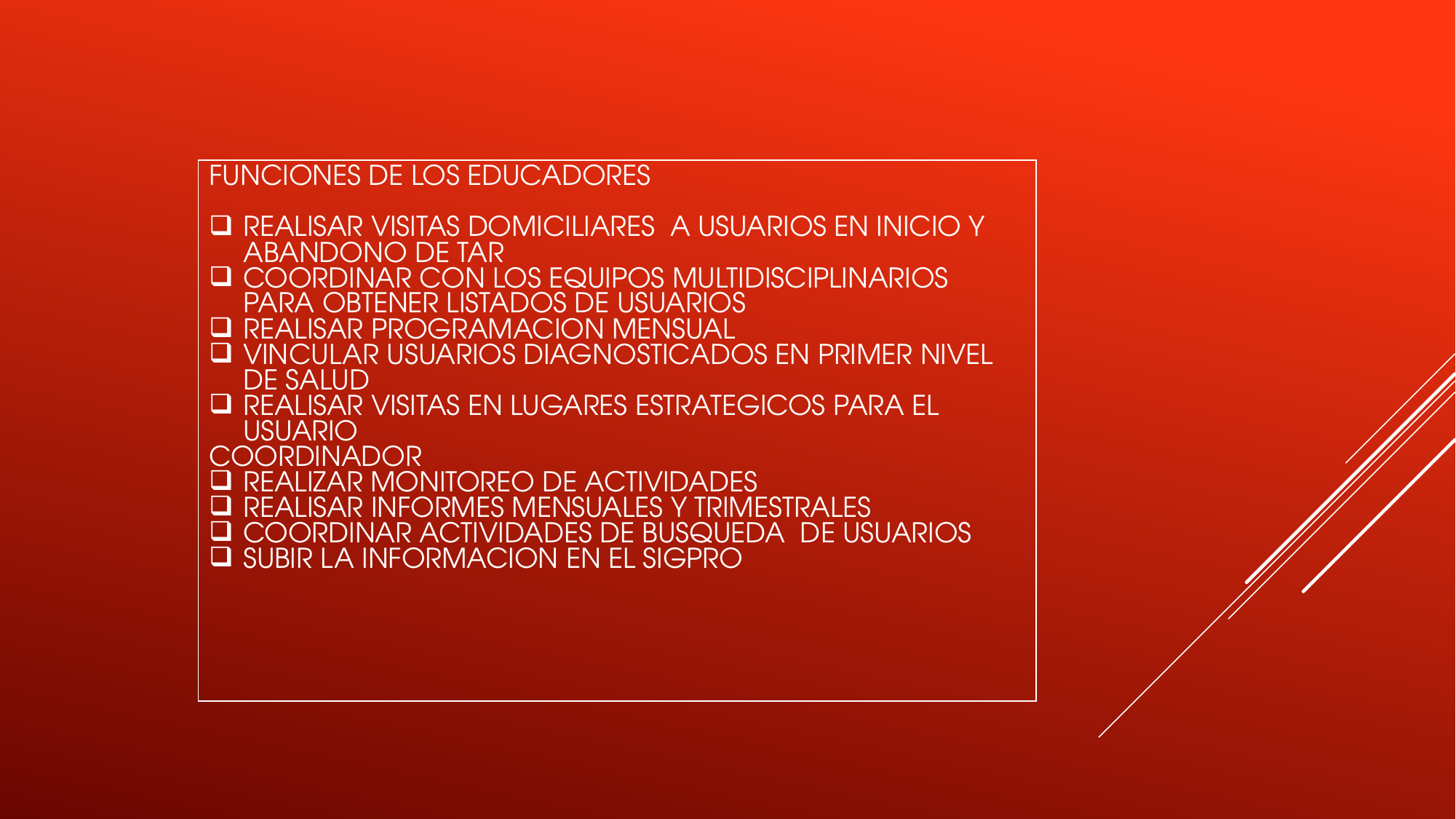

| FUNCIONES DE LOS EDUCADORES REALISAR VISITAS DOMICILIARES A USUARIOS EN INICIO Y ABANDONO DE TAR COORDINAR CON LOS EQUIPOS MULTIDISCIPLINARIOS PARA OBTENER LISTADOS DE USUARIOS REALISAR PROGRAMACION MENSUAL VINCULAR USUARIOS DIAGNOSTICADOS EN PRIMER NIVEL DE SALUD REALISAR VISITAS EN LUGARES ESTRATEGICOS PARA EL USUARIO COORDINADOR REALIZAR MONITOREO DE ACTIVIDADES REALISAR INFORMES MENSUALES Y TRIMESTRALES COORDINAR ACTIVIDADES DE BUSQUEDA DE USUARIOS SUBIR LA INFORMACION EN EL SIGPRO |
| --- |